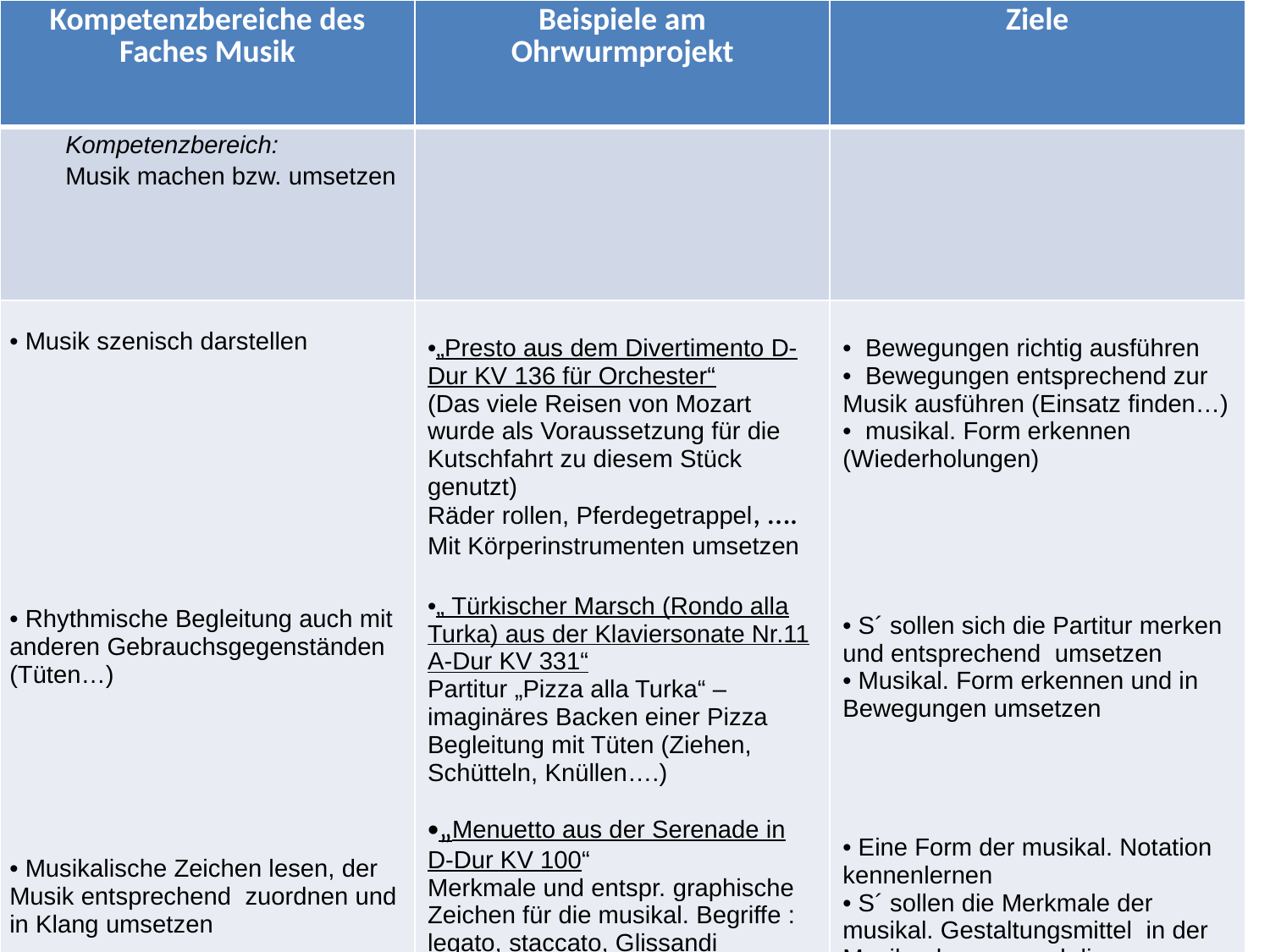

| Kompetenzbereiche des Faches Musik | Beispiele am Ohrwurmprojekt | Ziele |
| --- | --- | --- |
| Kompetenzbereich: Musik machen bzw. umsetzen |  |  |
| Musik szenisch darstellen Rhythmische Begleitung auch mit anderen Gebrauchsgegenständen (Tüten…)         Musikalische Zeichen lesen, der Musik entsprechend zuordnen und in Klang umsetzen | „Presto aus dem Divertimento D-Dur KV 136 für Orchester“ (Das viele Reisen von Mozart wurde als Voraussetzung für die Kutschfahrt zu diesem Stück genutzt) Räder rollen, Pferdegetrappel, …. Mit Körperinstrumenten umsetzen „ Türkischer Marsch (Rondo alla Turka) aus der Klaviersonate Nr.11 A-Dur KV 331“ Partitur „Pizza alla Turka“ – imaginäres Backen einer Pizza Begleitung mit Tüten (Ziehen, Schütteln, Knüllen….) „Menuetto aus der Serenade in D-Dur KV 100“ Merkmale und entspr. graphische Zeichen für die musikal. Begriffe : legato, staccato, Glissandi kennenlernen Zuordnen der graph. Zeichen zur Musik | Bewegungen richtig ausführen Bewegungen entsprechend zur Musik ausführen (Einsatz finden…) musikal. Form erkennen (Wiederholungen) S´ sollen sich die Partitur merken und entsprechend umsetzen Musikal. Form erkennen und in Bewegungen umsetzen Eine Form der musikal. Notation kennenlernen S´ sollen die Merkmale der musikal. Gestaltungsmittel in der Musik erkennen und die entsprechenden Zeichen richtig zuordnen |